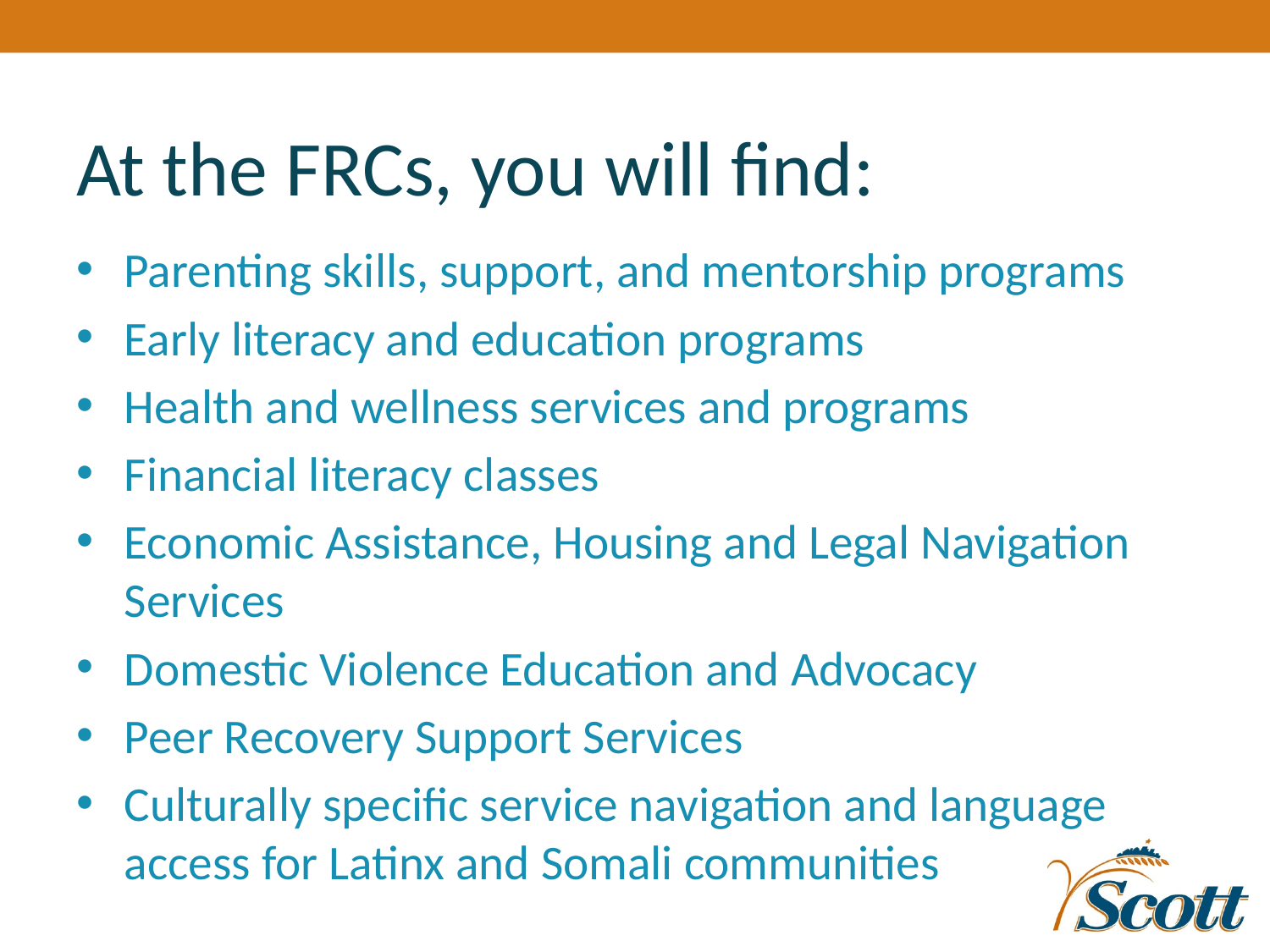

# At the FRCs, you will find:
Parenting skills, support, and mentorship programs
Early literacy and education programs
Health and wellness services and programs
Financial literacy classes
Economic Assistance, Housing and Legal Navigation Services
Domestic Violence Education and Advocacy
Peer Recovery Support Services
Culturally specific service navigation and language access for Latinx and Somali communities